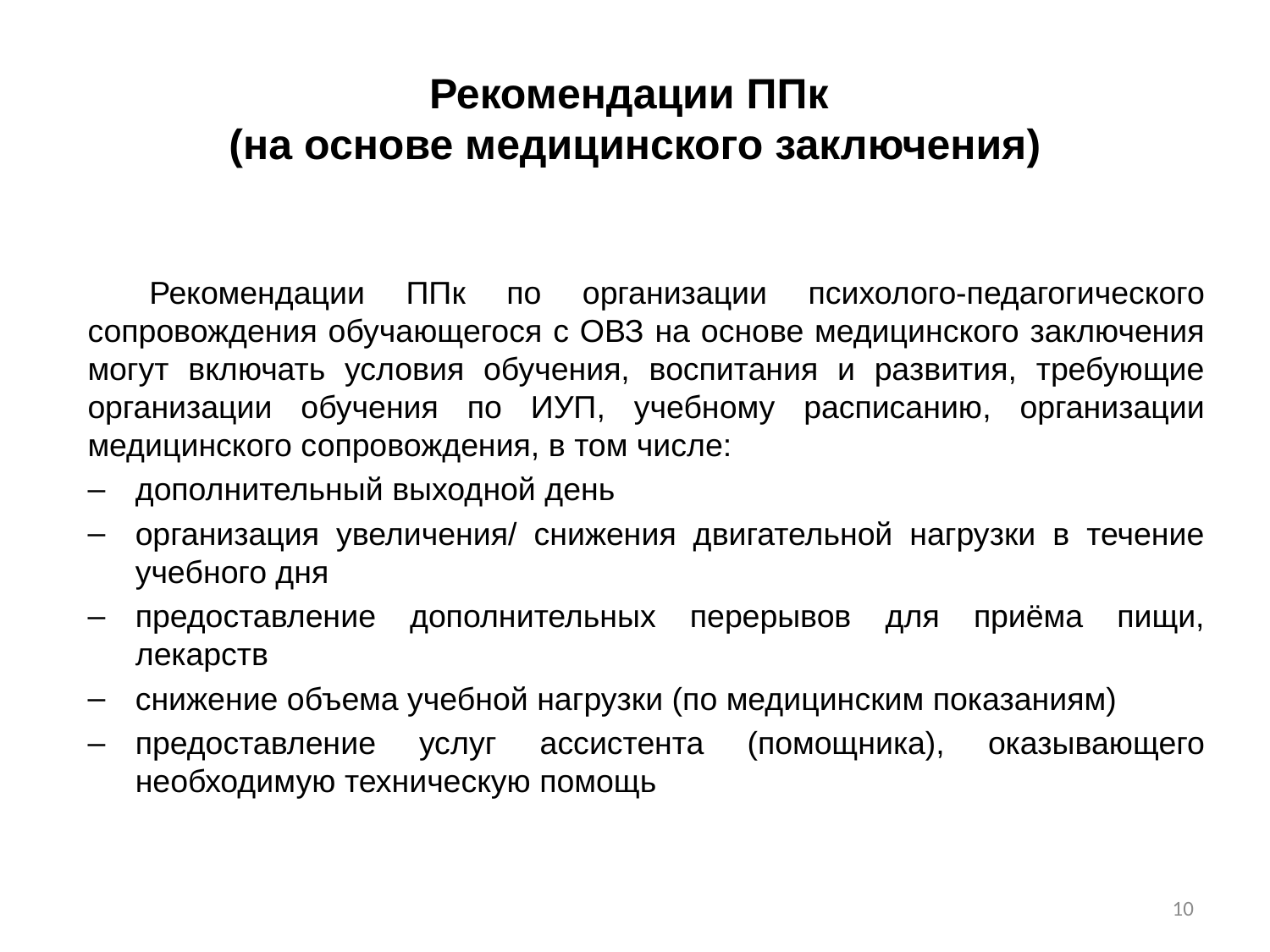

# Рекомендации ППк (на основе медицинского заключения)
Рекомендации ППк по организации психолого-педагогического сопровождения обучающегося с ОВЗ на основе медицинского заключения могут включать условия обучения, воспитания и развития, требующие организации обучения по ИУП, учебному расписанию, организации медицинского сопровождения, в том числе:
дополнительный выходной день
организация увеличения/ снижения двигательной нагрузки в течение учебного дня
предоставление дополнительных перерывов для приёма пищи, лекарств
снижение объема учебной нагрузки (по медицинским показаниям)
предоставление услуг ассистента (помощника), оказывающего необходимую техническую помощь

10